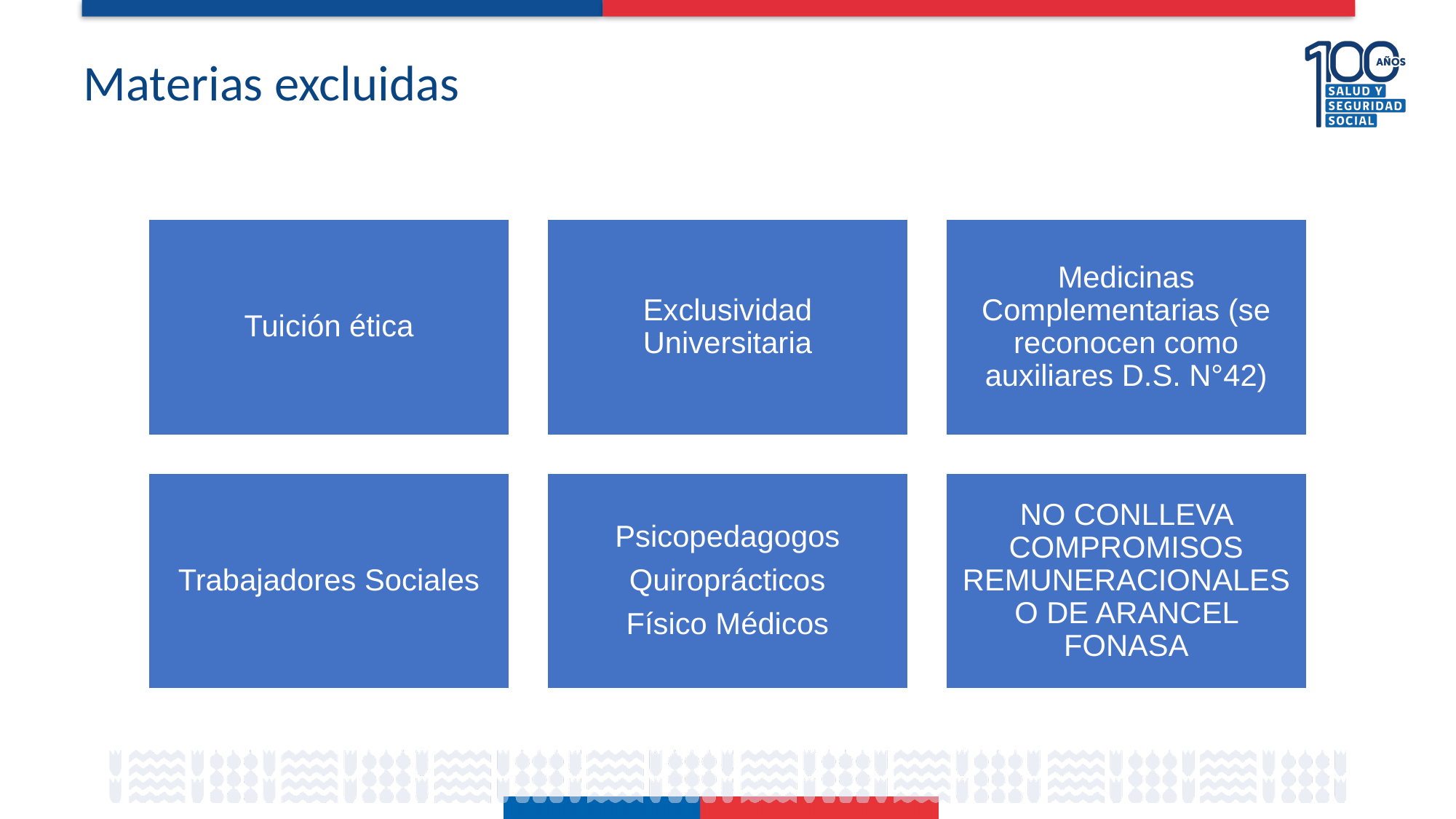

# Materias excluidas
Tuición ética
Exclusividad Universitaria
Medicinas Complementarias (se reconocen como auxiliares D.S. N°42)
Trabajadores Sociales
Psicopedagogos
Quiroprácticos
Físico Médicos
NO CONLLEVA COMPROMISOS REMUNERACIONALES O DE ARANCEL FONASA